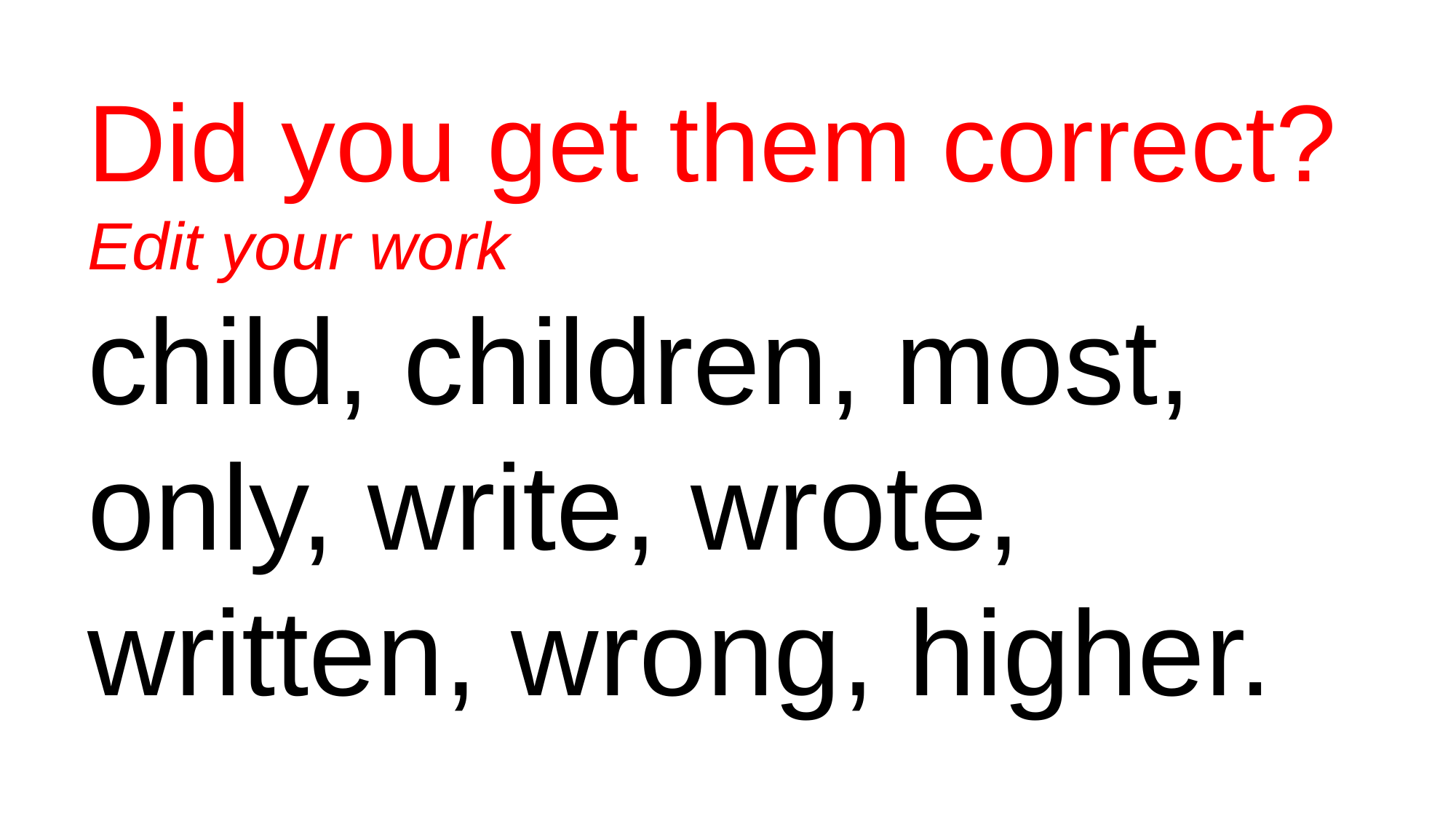

Did you get them correct?
Edit your work
child, children, most, only, write, wrote, written, wrong, higher.